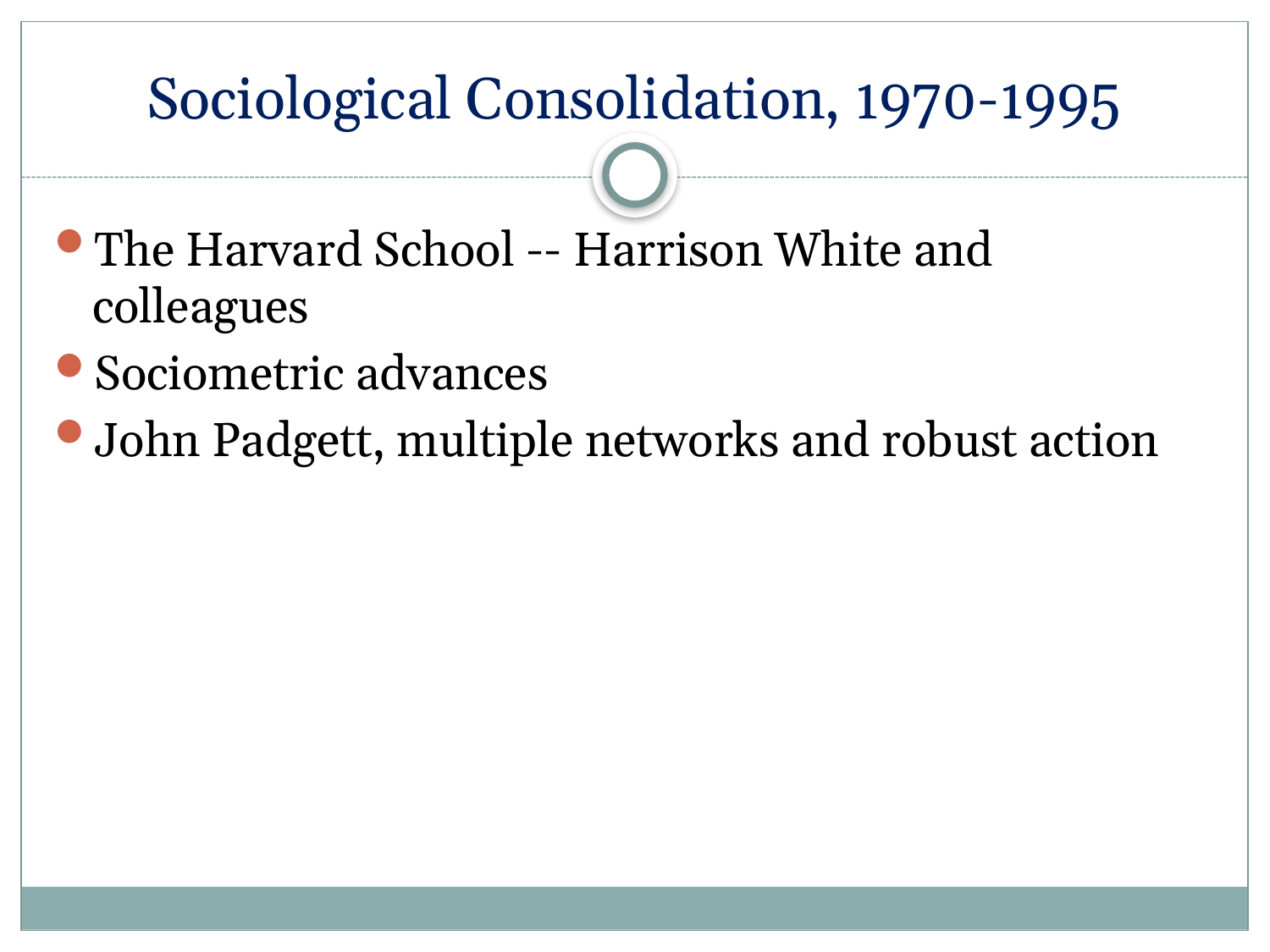

# Sociological Consolidation, 1970-1995
The Harvard School -- Harrison White and colleagues
Sociometric advances
John Padgett, multiple networks and robust action